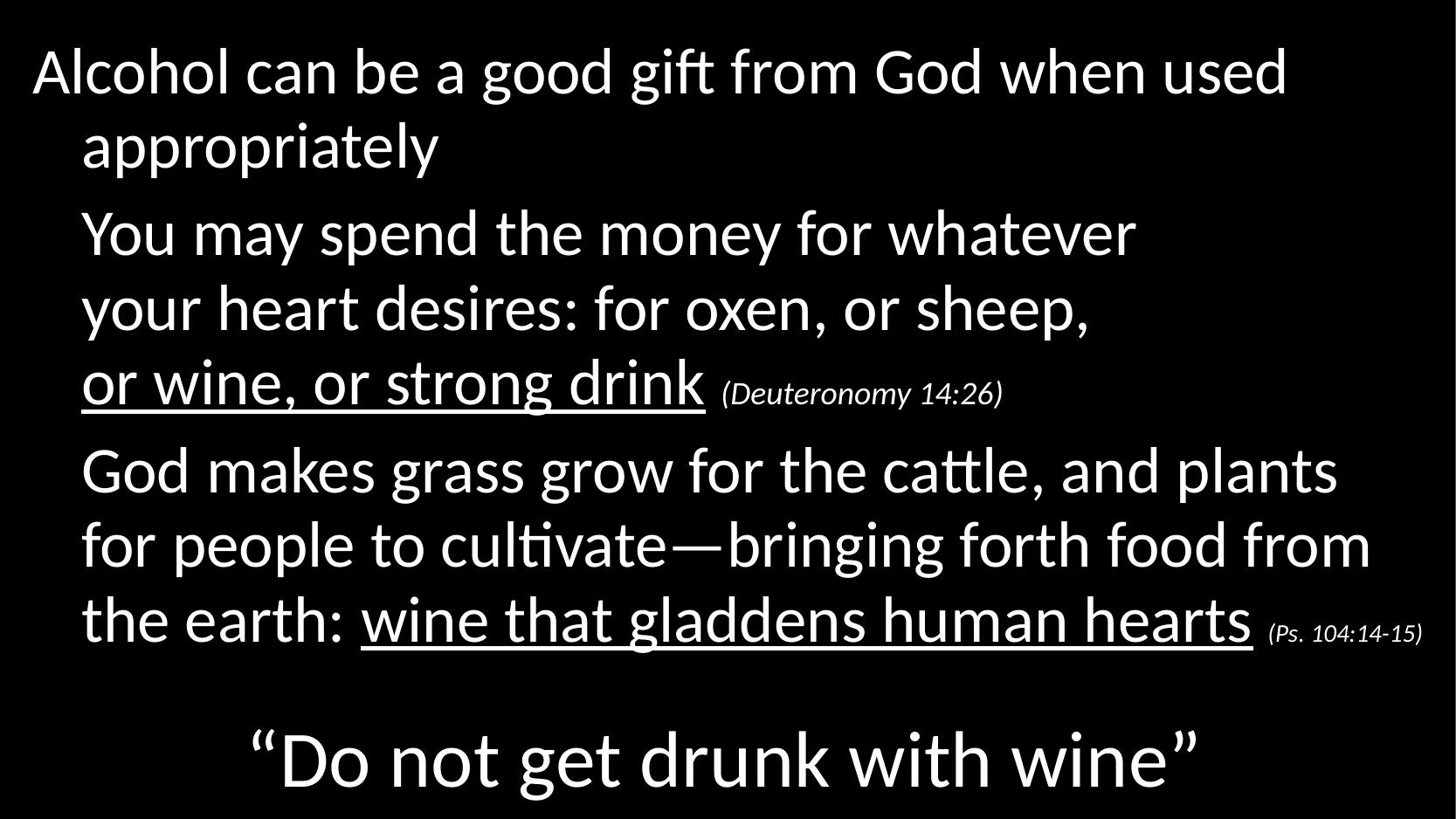

Alcohol can be a good gift from God when used appropriately
	You may spend the money for whatever
your heart desires: for oxen, or sheep,
or wine, or strong drink (Deuteronomy 14:26)
	God makes grass grow for the cattle, and plants for people to cultivate—bringing forth food from the earth: wine that gladdens human hearts (Ps. 104:14-15)
# “Do not get drunk with wine”